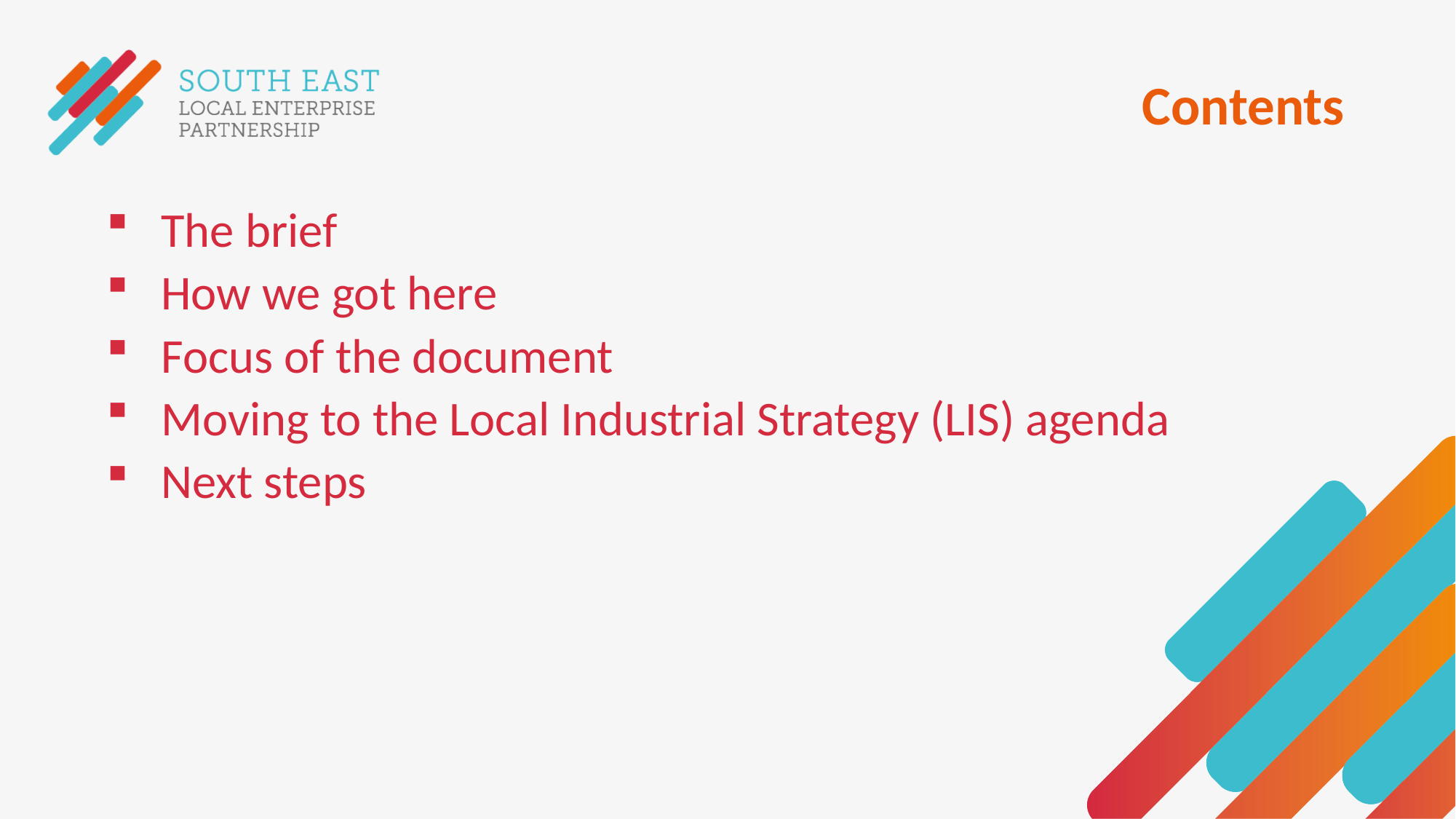

# Contents
The brief
How we got here
Focus of the document
Moving to the Local Industrial Strategy (LIS) agenda
Next steps